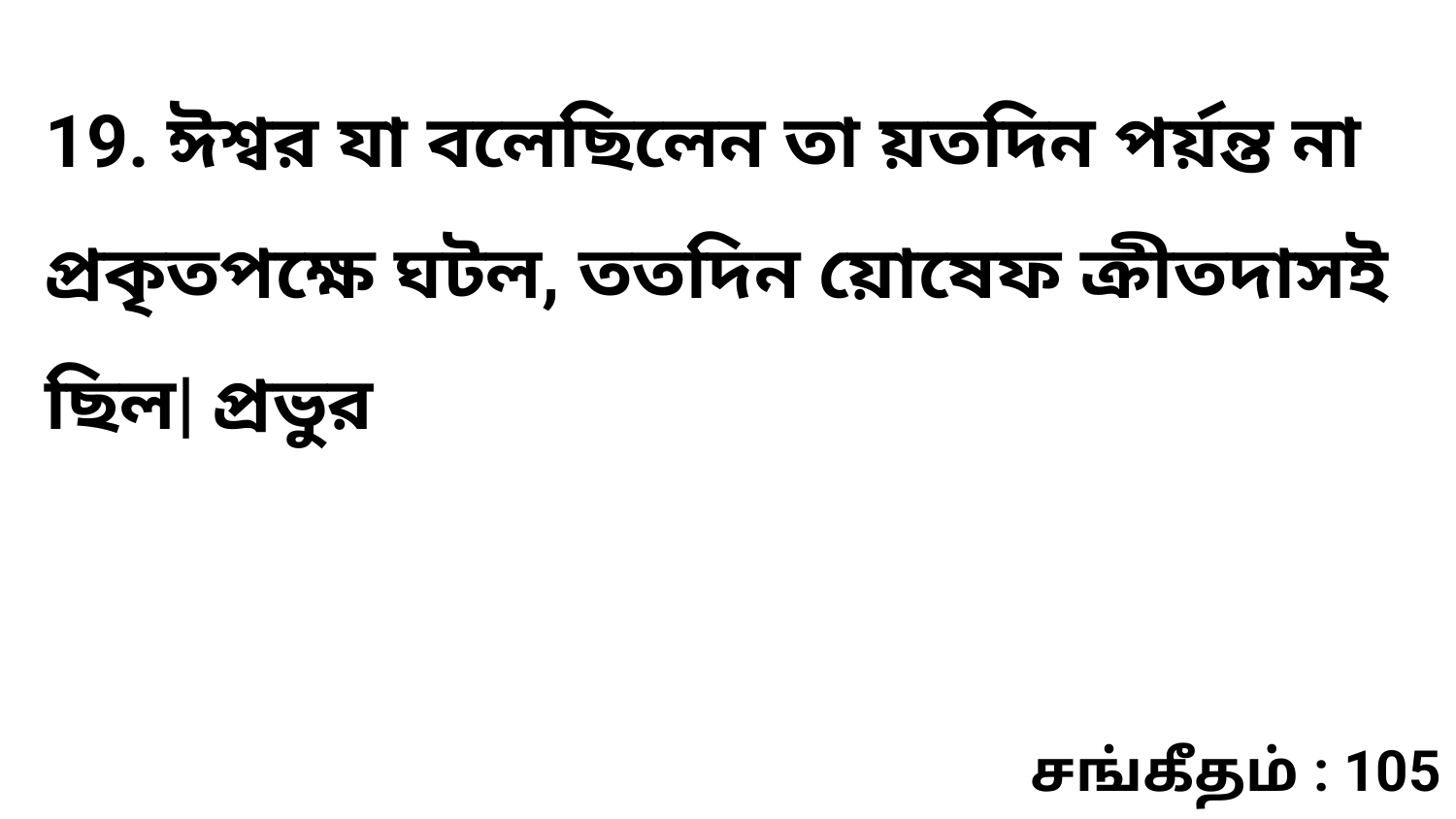

19. ঈশ্বর যা বলেছিলেন তা য়তদিন পর্য়ন্ত না প্রকৃতপক্ষে ঘটল, ততদিন য়োষেফ ক্রীতদাসই ছিল| প্রভুর
சங்கீதம் : 105